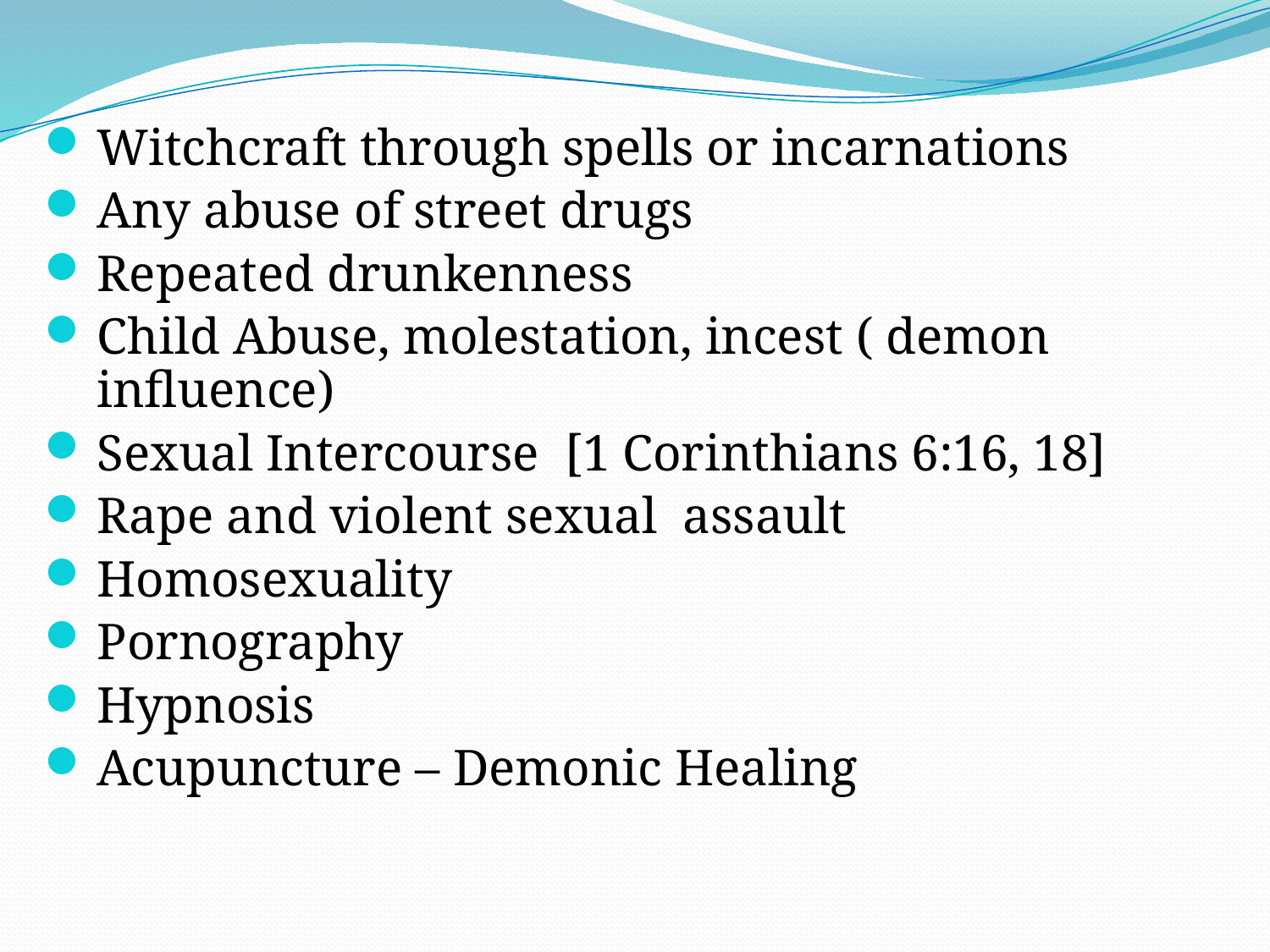

Witchcraft through spells or incarnations
Any abuse of street drugs
Repeated drunkenness
Child Abuse, molestation, incest ( demon influence)
Sexual Intercourse  [1 Corinthians 6:16, 18]
Rape and violent sexual  assault
Homosexuality
Pornography
Hypnosis
Acupuncture – Demonic Healing